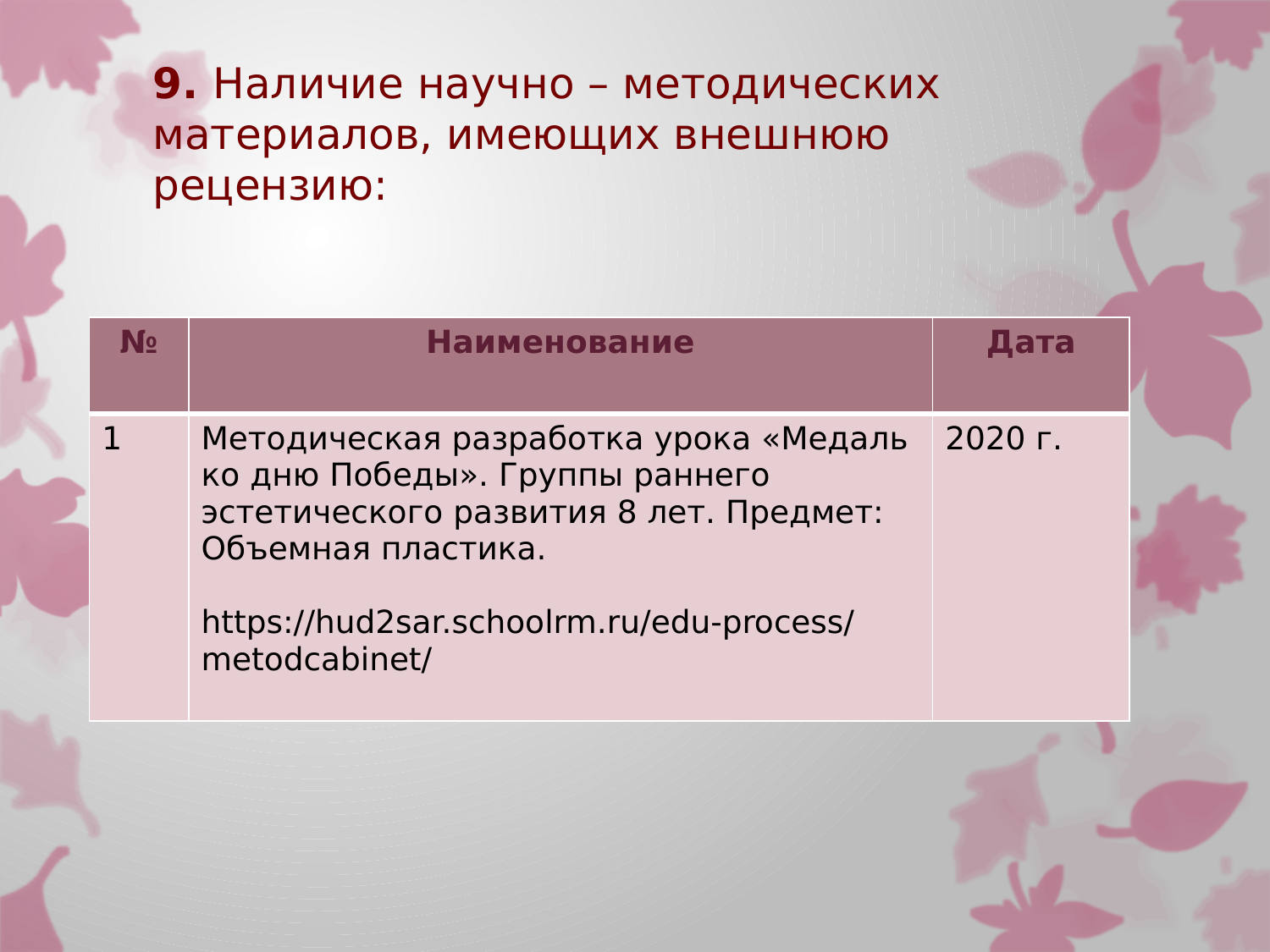

# 9. Наличие научно – методических материалов, имеющих внешнюю рецензию:
| № | Наименование | Дата |
| --- | --- | --- |
| 1 | Методическая разработка урока «Медаль ко дню Победы». Группы раннего эстетического развития 8 лет. Предмет: Объемная пластика.   https://hud2sar.schoolrm.ru/edu-process/metodcabinet/ | 2020 г. |